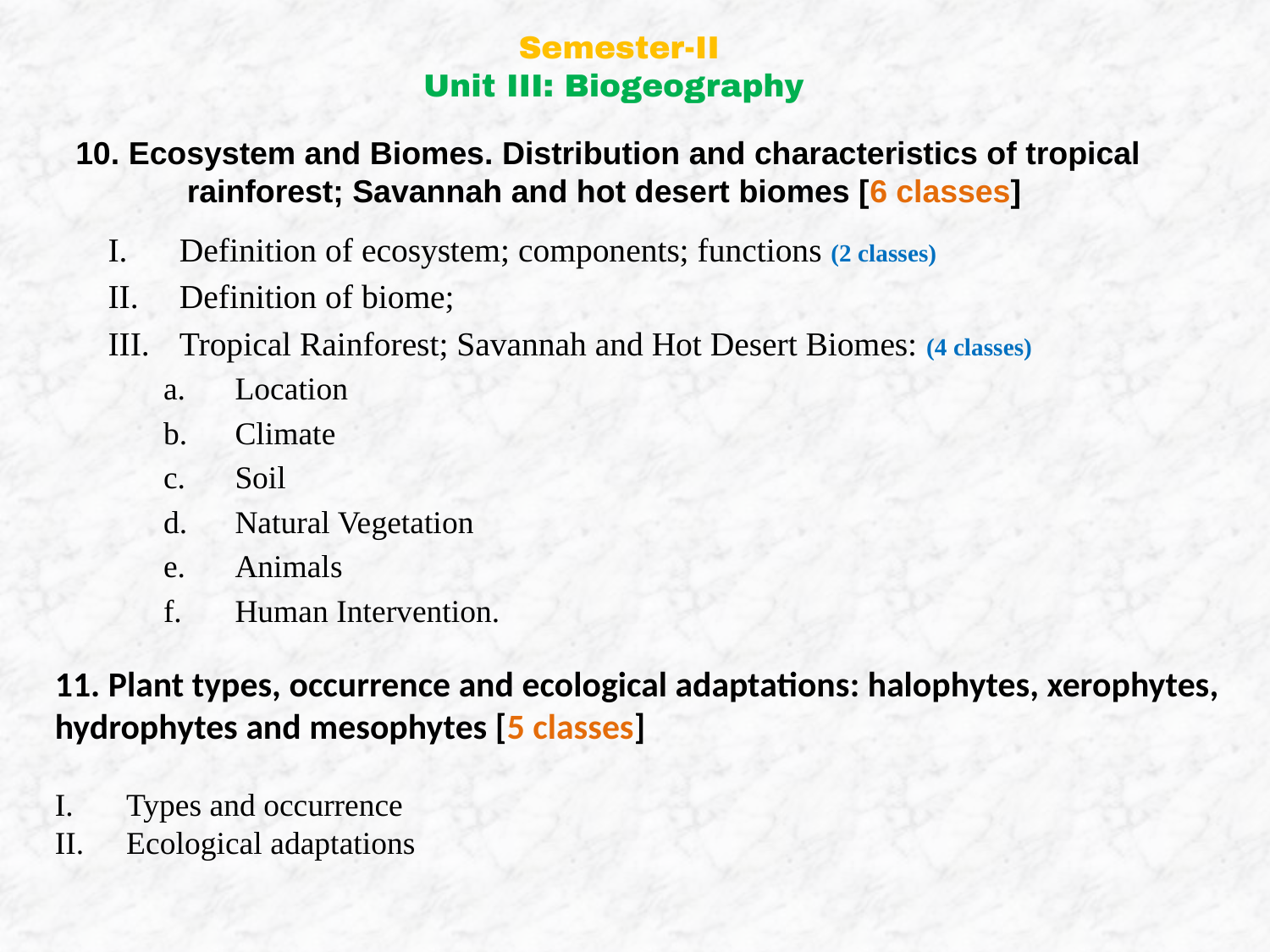

Semester-II
Unit III: Biogeography

10. Ecosystem and Biomes. Distribution and characteristics of tropical rainforest; Savannah and hot desert biomes [6 classes]
Definition of ecosystem; components; functions (2 classes)
Definition of biome;
Tropical Rainforest; Savannah and Hot Desert Biomes: (4 classes)
Location
Climate
Soil
Natural Vegetation
Animals
Human Intervention.

11. Plant types, occurrence and ecological adaptations: halophytes, xerophytes, hydrophytes and mesophytes [5 classes]

Types and occurrence
Ecological adaptations